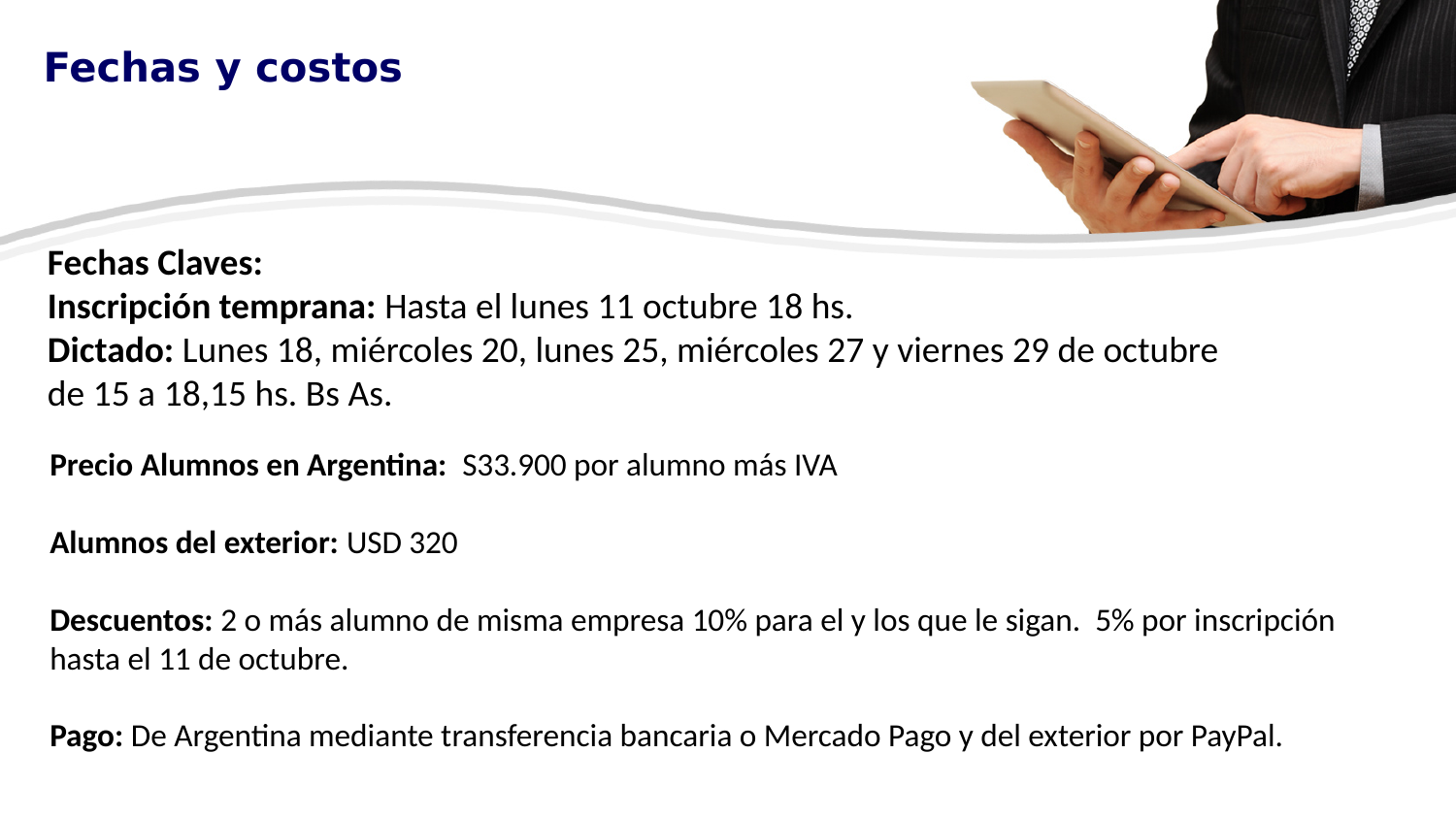

Fechas y costos
Fechas Claves:
Inscripción temprana: Hasta el lunes 11 octubre 18 hs.
Dictado: Lunes 18, miércoles 20, lunes 25, miércoles 27 y viernes 29 de octubre
de 15 a 18,15 hs. Bs As.
Precio Alumnos en Argentina:  S33.900 por alumno más IVA

Alumnos del exterior: USD 320

Descuentos: 2 o más alumno de misma empresa 10% para el y los que le sigan.  5% por inscripción hasta el 11 de octubre.

Pago: De Argentina mediante transferencia bancaria o Mercado Pago y del exterior por PayPal.